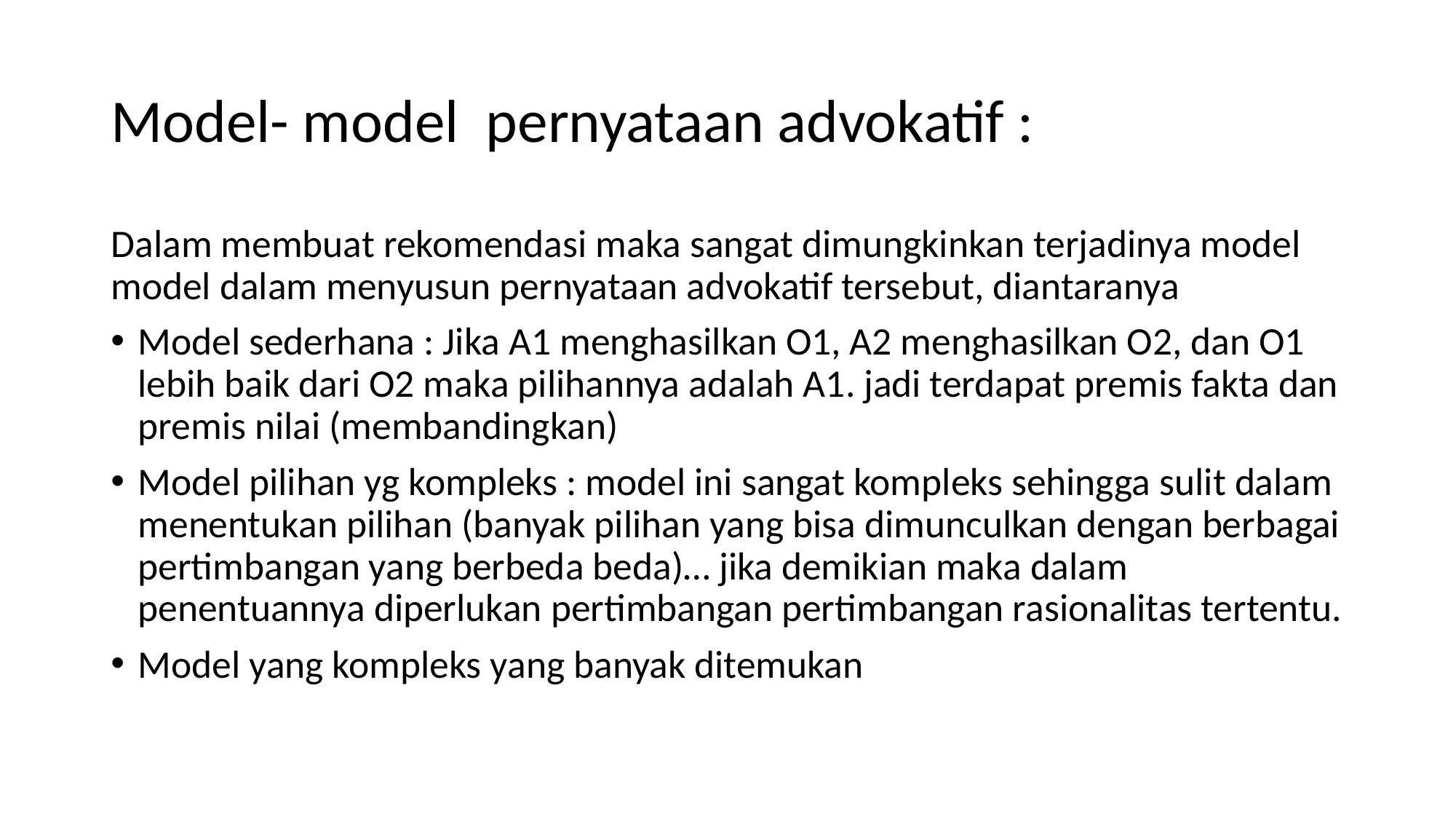

# Model- model  pernyataan advokatif :
Dalam membuat rekomendasi maka sangat dimungkinkan terjadinya model model dalam menyusun pernyataan advokatif tersebut, diantaranya
Model sederhana : Jika A1 menghasilkan O1, A2 menghasilkan O2, dan O1 lebih baik dari O2 maka pilihannya adalah A1. jadi terdapat premis fakta dan premis nilai (membandingkan)
Model pilihan yg kompleks : model ini sangat kompleks sehingga sulit dalam menentukan pilihan (banyak pilihan yang bisa dimunculkan dengan berbagai pertimbangan yang berbeda beda)… jika demikian maka dalam penentuannya diperlukan pertimbangan pertimbangan rasionalitas tertentu.
Model yang kompleks yang banyak ditemukan